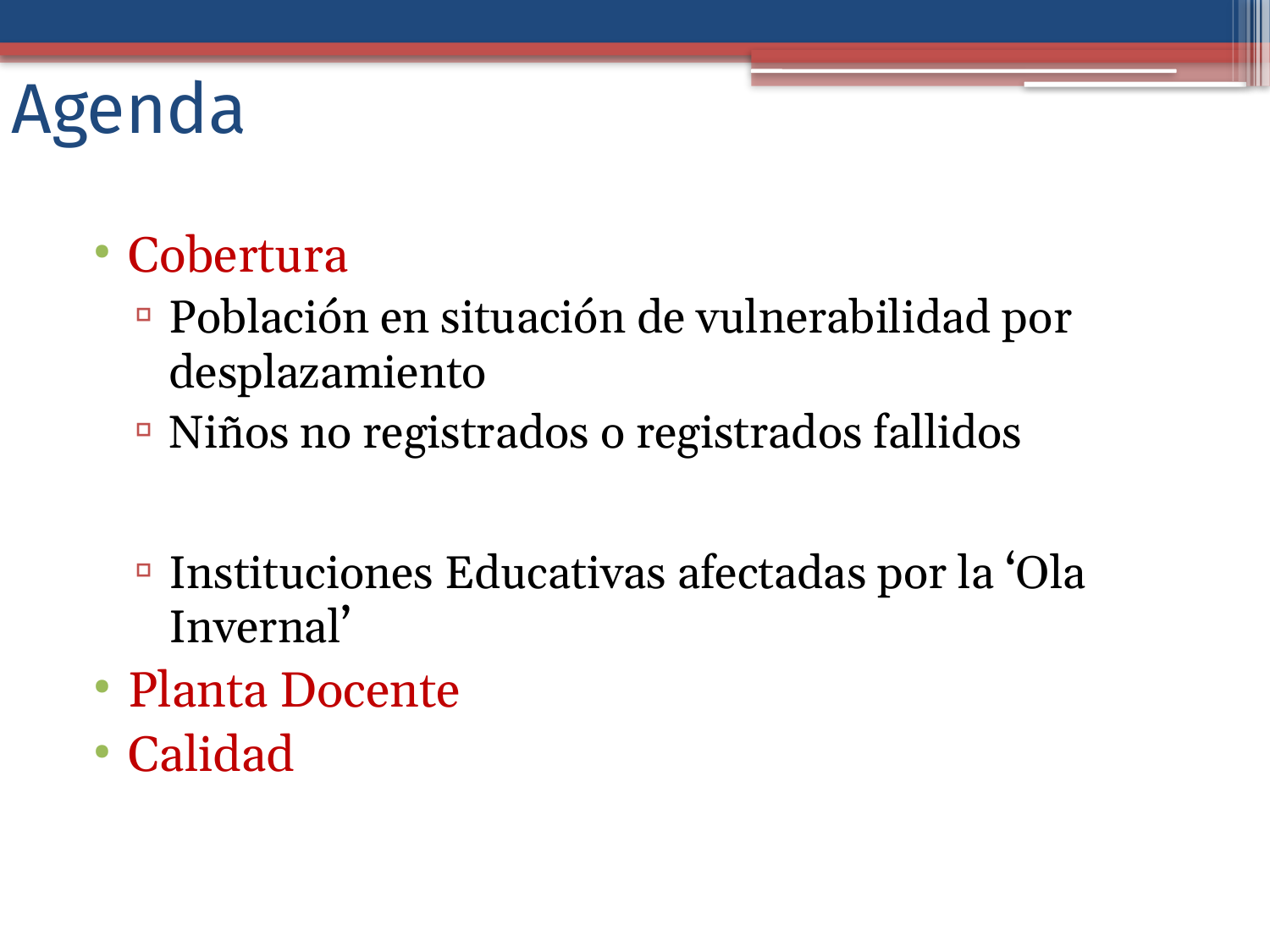

Agenda
Cobertura
Población en situación de vulnerabilidad por desplazamiento
Niños no registrados o registrados fallidos

Instituciones Educativas afectadas por la ‘Ola Invernal’
Planta Docente
Calidad